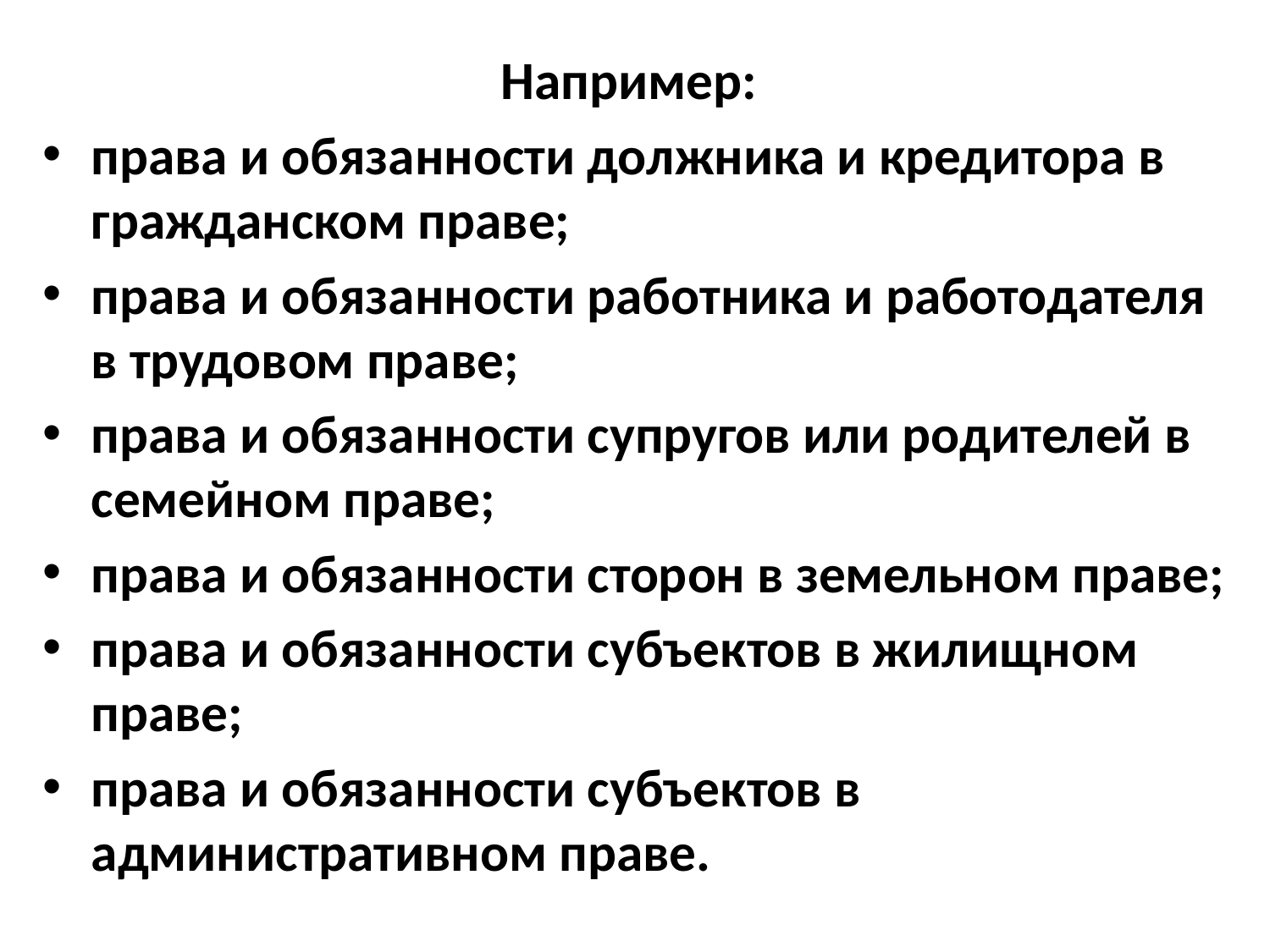

Например:
права и обязанности должника и кредитора в гражданском праве;
права и обязанности работника и работодателя в трудовом праве;
права и обязанности супругов или родителей в семейном праве;
права и обязанности сторон в земельном праве;
права и обязанности субъектов в жилищном праве;
права и обязанности субъектов в административном праве.